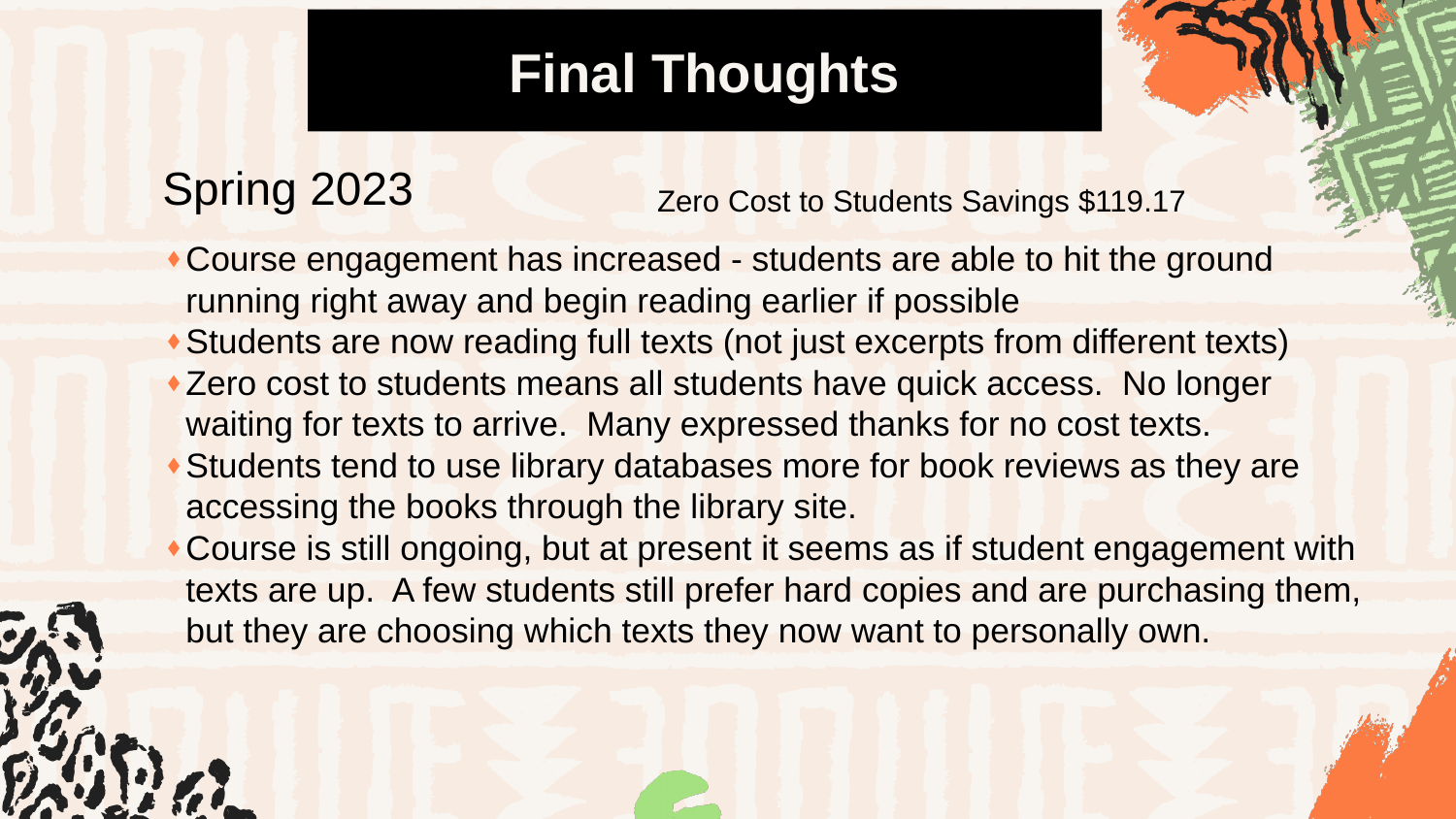

# Final Thoughts
Spring 2023
Zero Cost to Students Savings $119.17
Course engagement has increased - students are able to hit the ground running right away and begin reading earlier if possible
Students are now reading full texts (not just excerpts from different texts)
Zero cost to students means all students have quick access.  No longer waiting for texts to arrive.  Many expressed thanks for no cost texts.
Students tend to use library databases more for book reviews as they are accessing the books through the library site.
Course is still ongoing, but at present it seems as if student engagement with texts are up.  A few students still prefer hard copies and are purchasing them, but they are choosing which texts they now want to personally own.